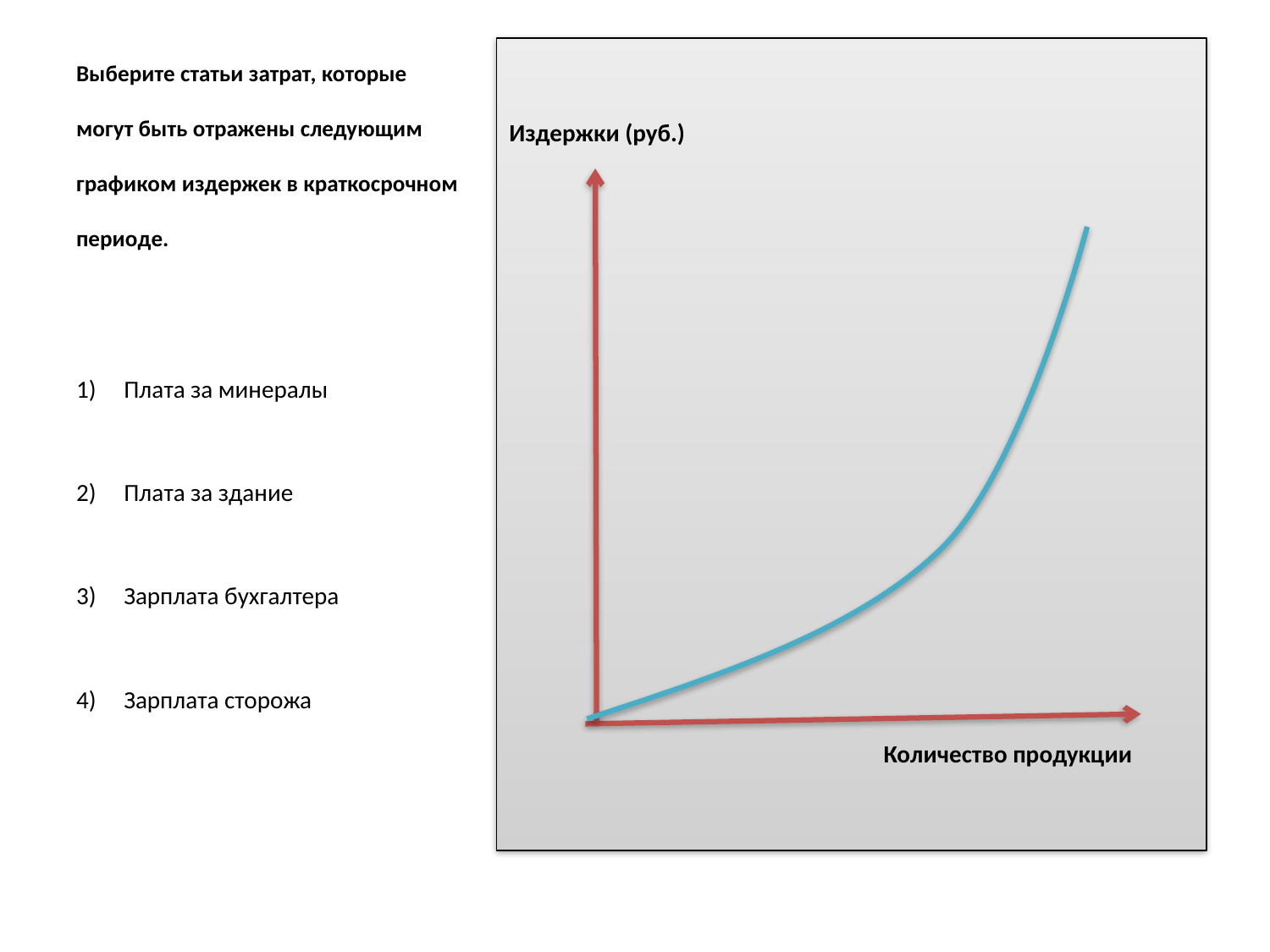

# Выберите статьи затрат, которые могут быть отражены следующим графиком издержек в краткосрочном периоде.

Издержки (руб.)

                                                                    Количество продукции

Плата за минералы

Плата за здание

Зарплата бухгалтера

Зарплата сторожа